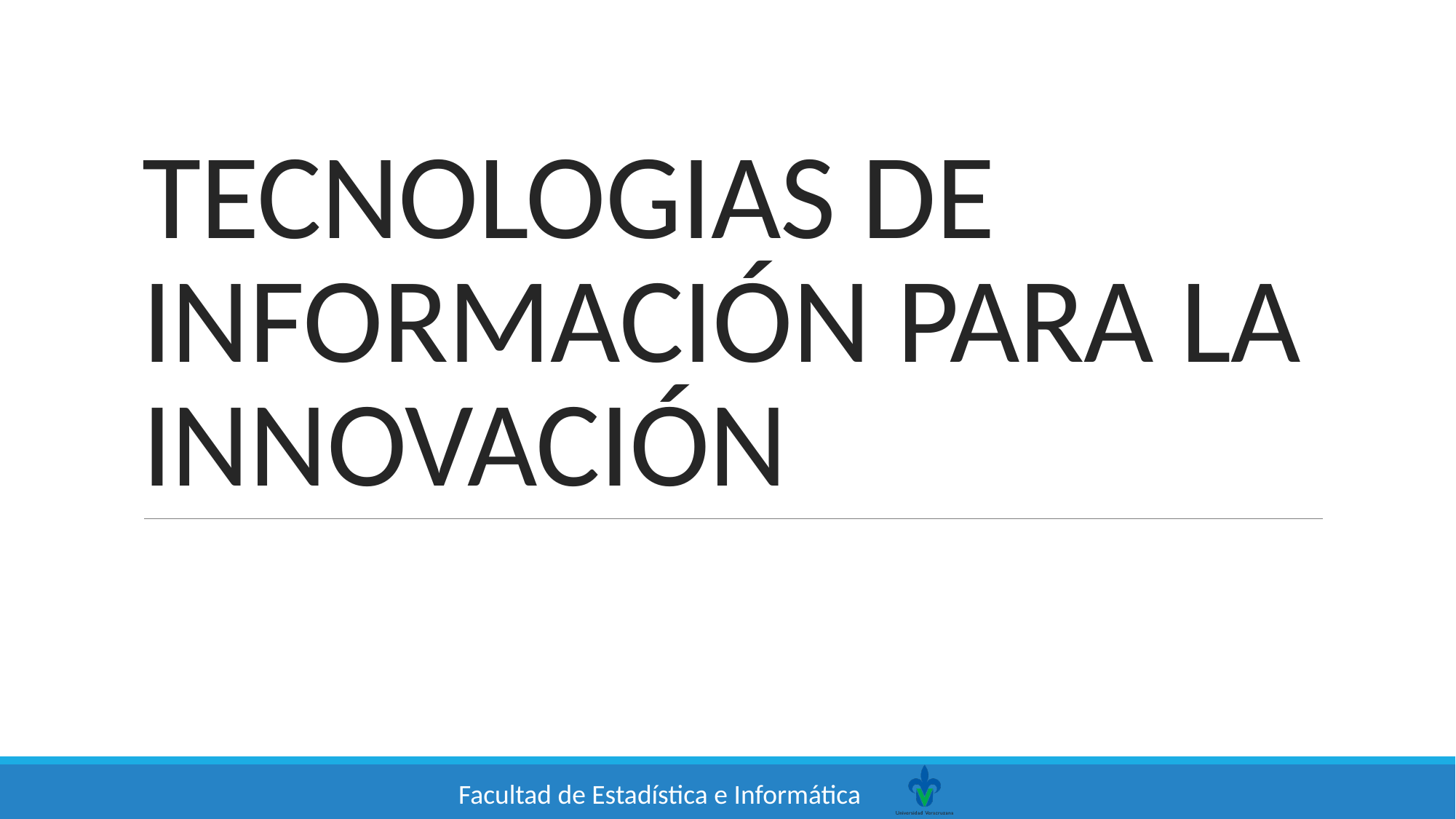

# TECNOLOGIAS DE INFORMACIÓN PARA LA INNOVACIÓN